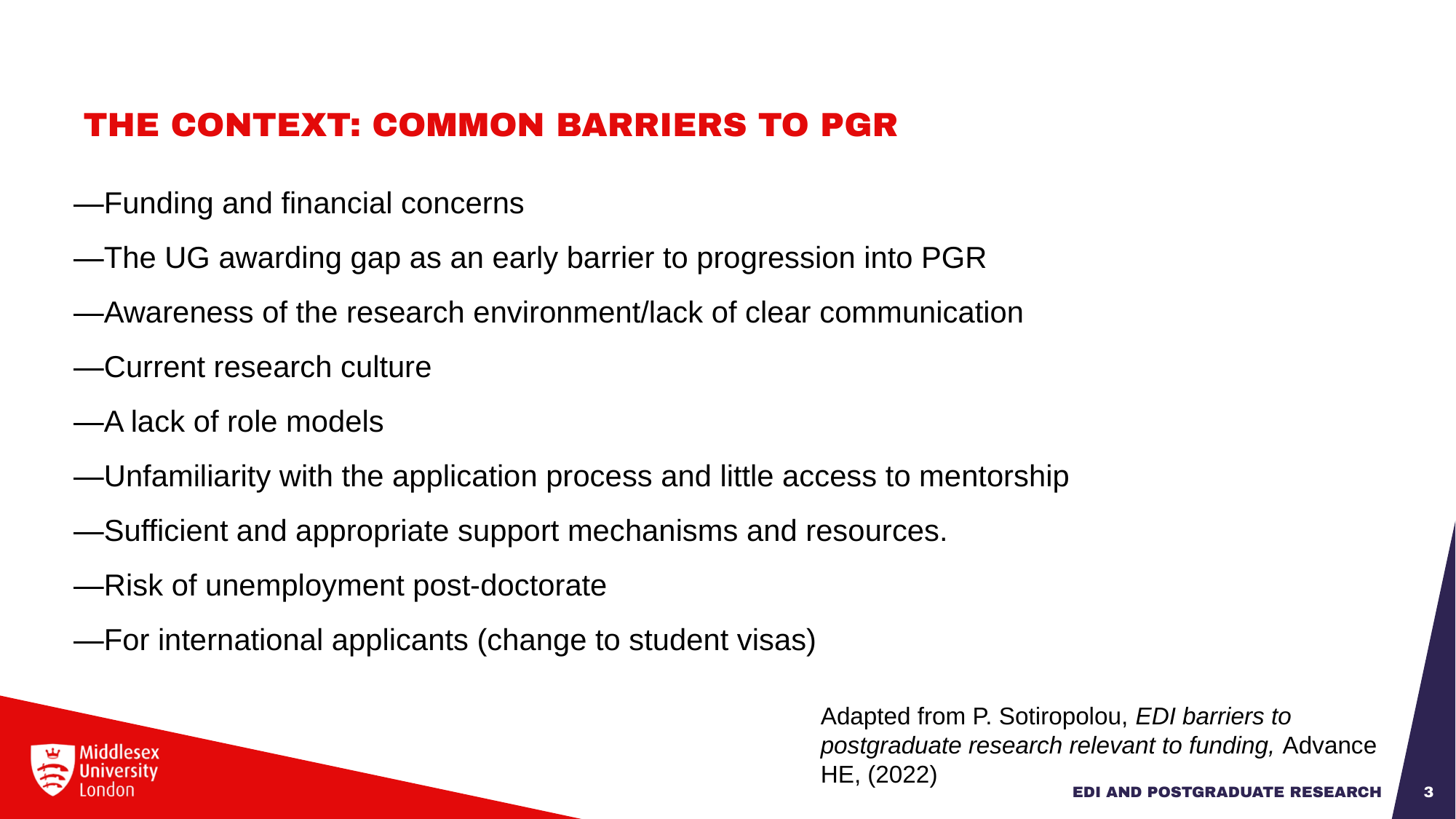

# THE CONTEXT: COMMON BARRIERS TO PGR
Funding and financial concerns
The UG awarding gap as an early barrier to progression into PGR
Awareness of the research environment/lack of clear communication
Current research culture
A lack of role models
Unfamiliarity with the application process and little access to mentorship
Sufficient and appropriate support mechanisms and resources.
Risk of unemployment post-doctorate
For international applicants (change to student visas)
Adapted from P. Sotiropolou, EDI barriers to postgraduate research relevant to funding, Advance HE, (2022)
3
EDI and POSTGRADUATE RESEARCH